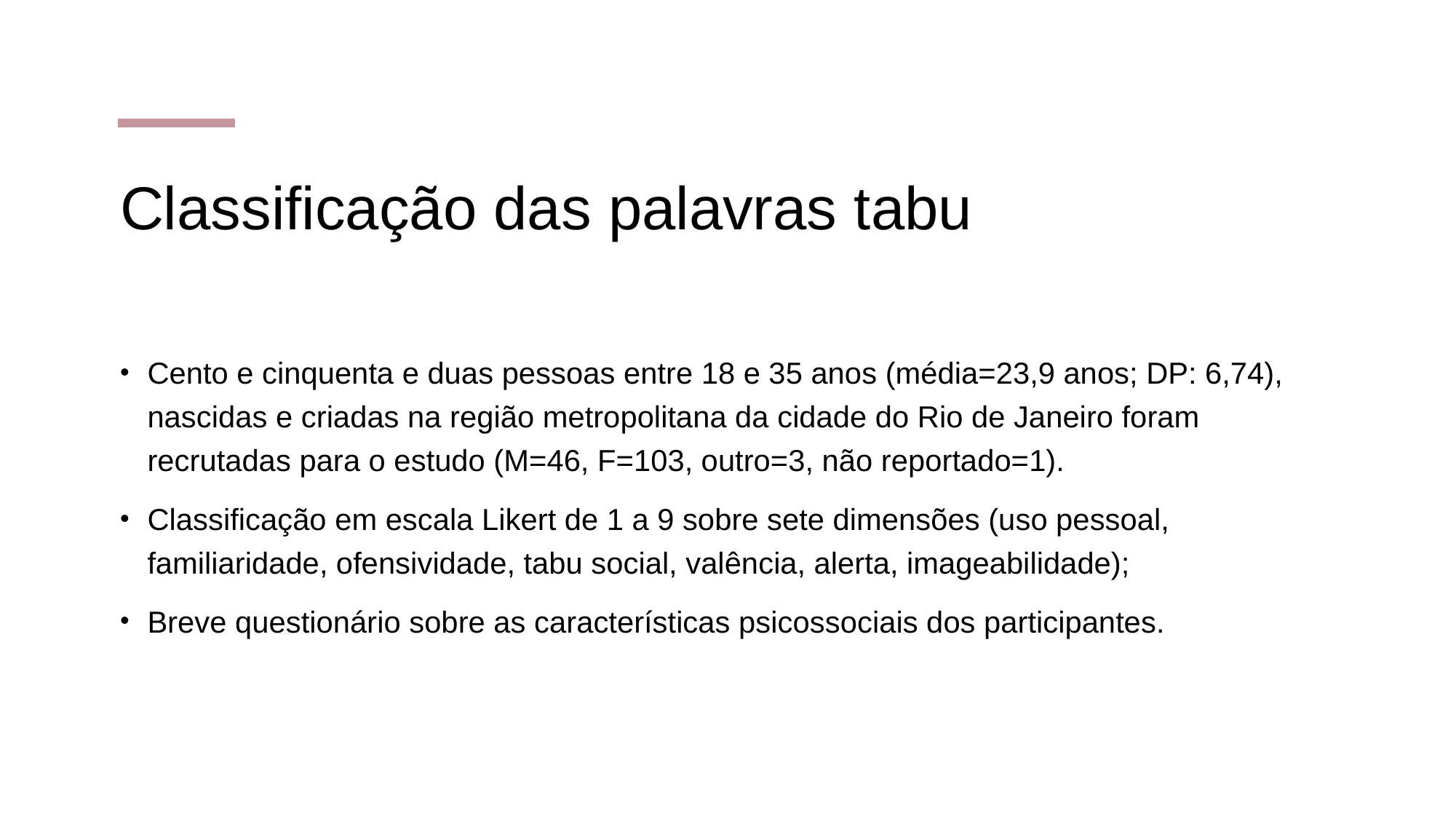

# Classificação das palavras tabu
Cento e cinquenta e duas pessoas entre 18 e 35 anos (média=23,9 anos; DP: 6,74), nascidas e criadas na região metropolitana da cidade do Rio de Janeiro foram recrutadas para o estudo (M=46, F=103, outro=3, não reportado=1).
Classificação em escala Likert de 1 a 9 sobre sete dimensões (uso pessoal, familiaridade, ofensividade, tabu social, valência, alerta, imageabilidade);
Breve questionário sobre as características psicossociais dos participantes.